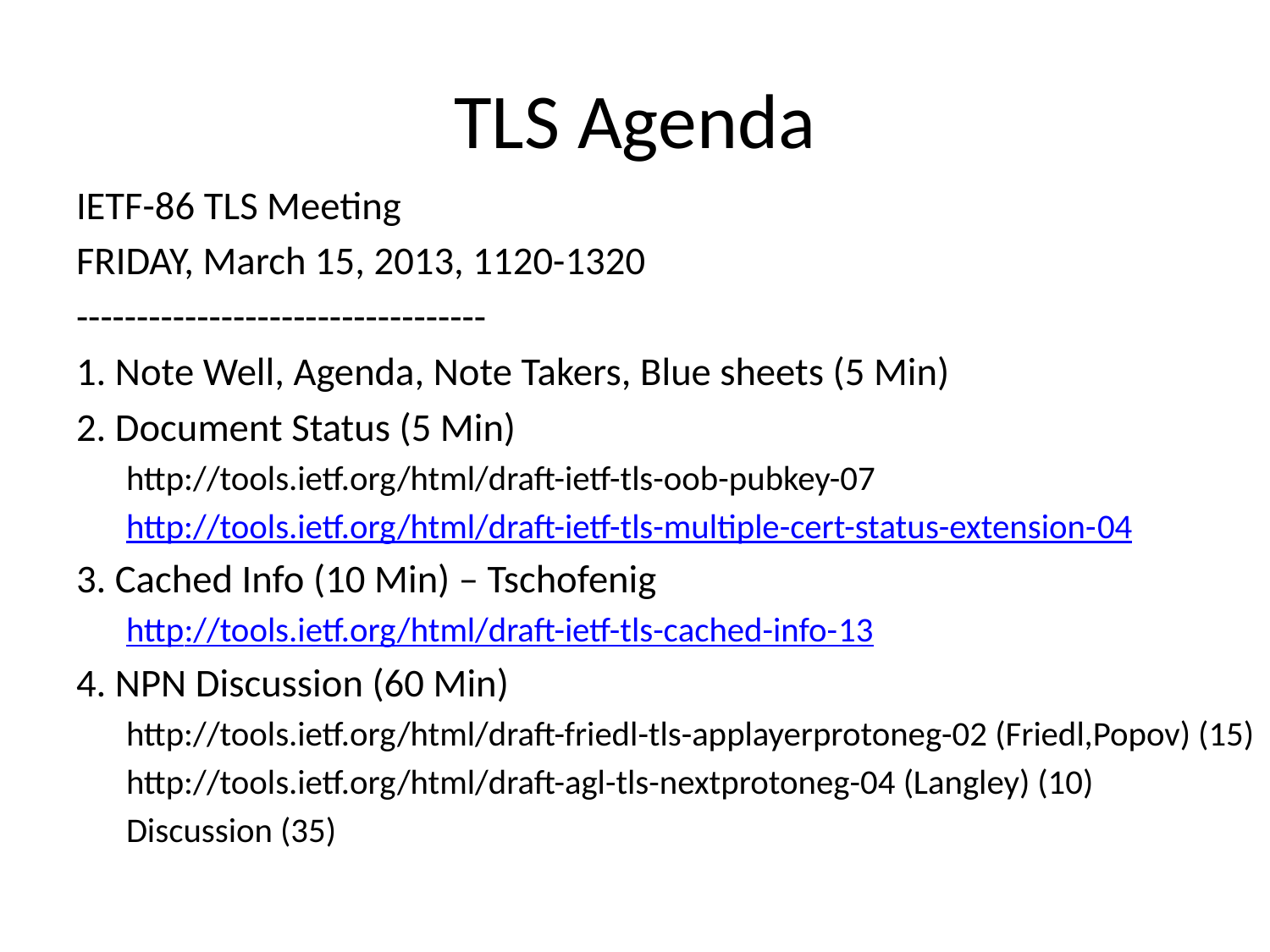

# TLS Agenda
IETF-86 TLS Meeting
FRIDAY, March 15, 2013, 1120-1320
----------------------------------
1. Note Well, Agenda, Note Takers, Blue sheets (5 Min)
2. Document Status (5 Min)
http://tools.ietf.org/html/draft-ietf-tls-oob-pubkey-07
http://tools.ietf.org/html/draft-ietf-tls-multiple-cert-status-extension-04
3. Cached Info (10 Min) – Tschofenig
http://tools.ietf.org/html/draft-ietf-tls-cached-info-13
4. NPN Discussion (60 Min)
http://tools.ietf.org/html/draft-friedl-tls-applayerprotoneg-02 (Friedl,Popov) (15)
http://tools.ietf.org/html/draft-agl-tls-nextprotoneg-04 (Langley) (10)
Discussion (35)